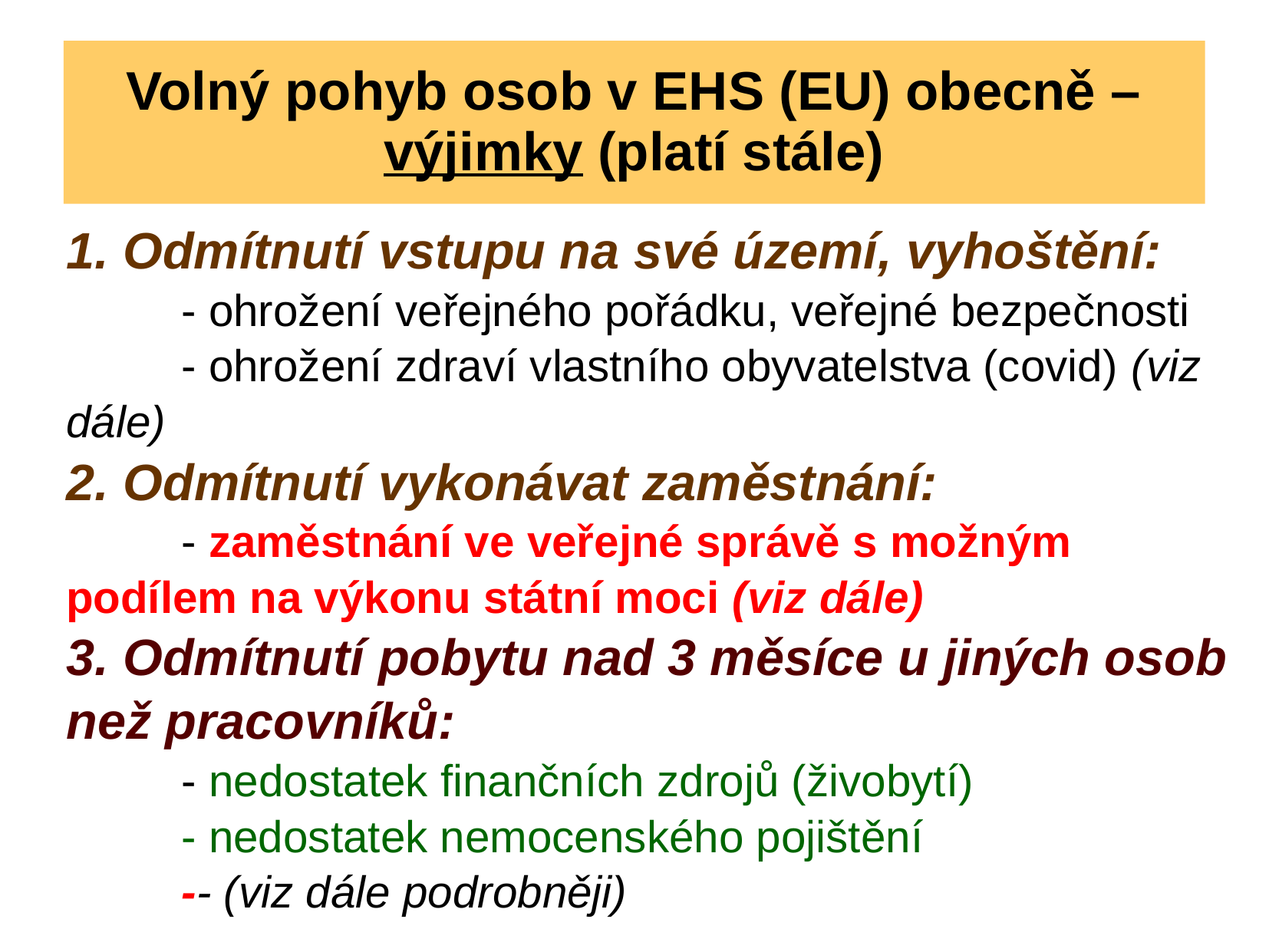

# Volný pohyb osob v EHS (EU) obecně – výjimky (platí stále)
1. Odmítnutí vstupu na své území, vyhoštění:
	- ohrožení veřejného pořádku, veřejné bezpečnosti
	- ohrožení zdraví vlastního obyvatelstva (covid) (viz dále)
2. Odmítnutí vykonávat zaměstnání:
	- zaměstnání ve veřejné správě s možným podílem na výkonu státní moci (viz dále)
3. Odmítnutí pobytu nad 3 měsíce u jiných osob než pracovníků:
	- nedostatek finančních zdrojů (živobytí)
	- nedostatek nemocenského pojištění
	-- (viz dále podrobněji)